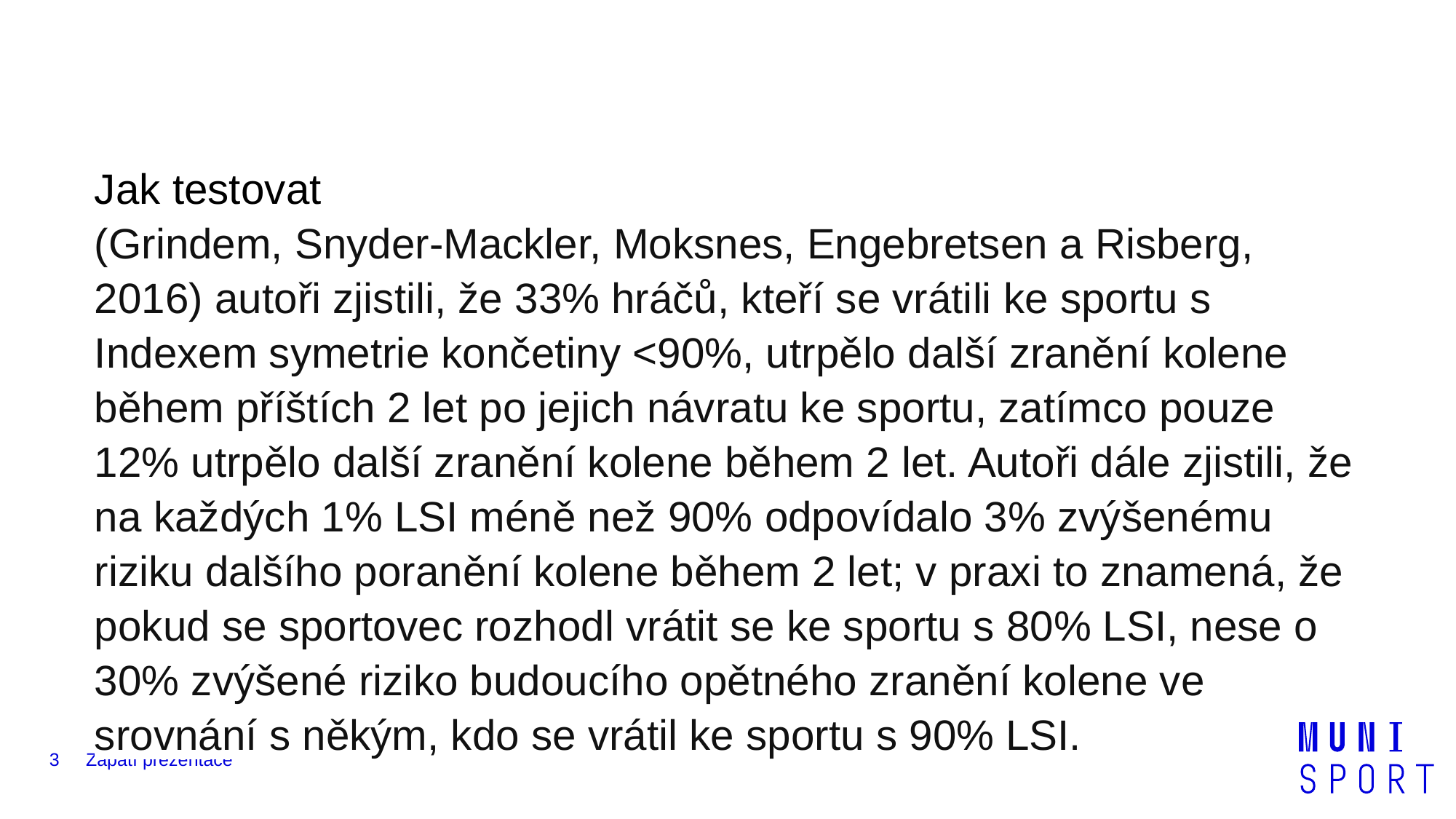

#
Jak testovat
(Grindem, Snyder-Mackler, Moksnes, Engebretsen a Risberg, 2016) autoři zjistili, že 33% hráčů, kteří se vrátili ke sportu s Indexem symetrie končetiny <90%, utrpělo další zranění kolene během příštích 2 let po jejich návratu ke sportu, zatímco pouze 12% utrpělo další zranění kolene během 2 let. Autoři dále zjistili, že na každých 1% LSI méně než 90% odpovídalo 3% zvýšenému riziku dalšího poranění kolene během 2 let; v praxi to znamená, že pokud se sportovec rozhodl vrátit se ke sportu s 80% LSI, nese o 30% zvýšené riziko budoucího opětného zranění kolene ve srovnání s někým, kdo se vrátil ke sportu s 90% LSI.
3
Zápatí prezentace